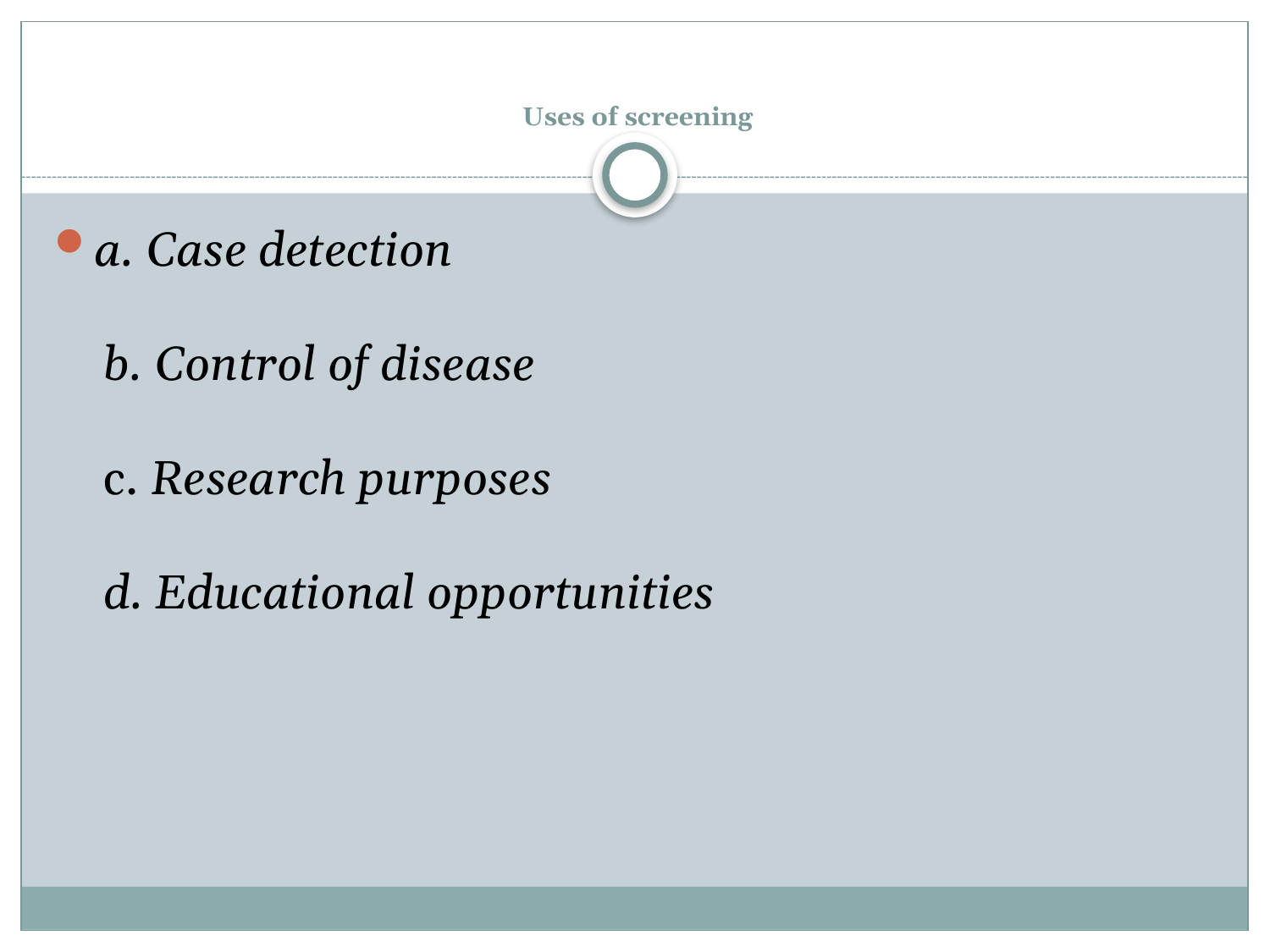

# Uses of screening
a. Case detection
 b. Control of disease
 c. Research purposes
 d. Educational opportunities